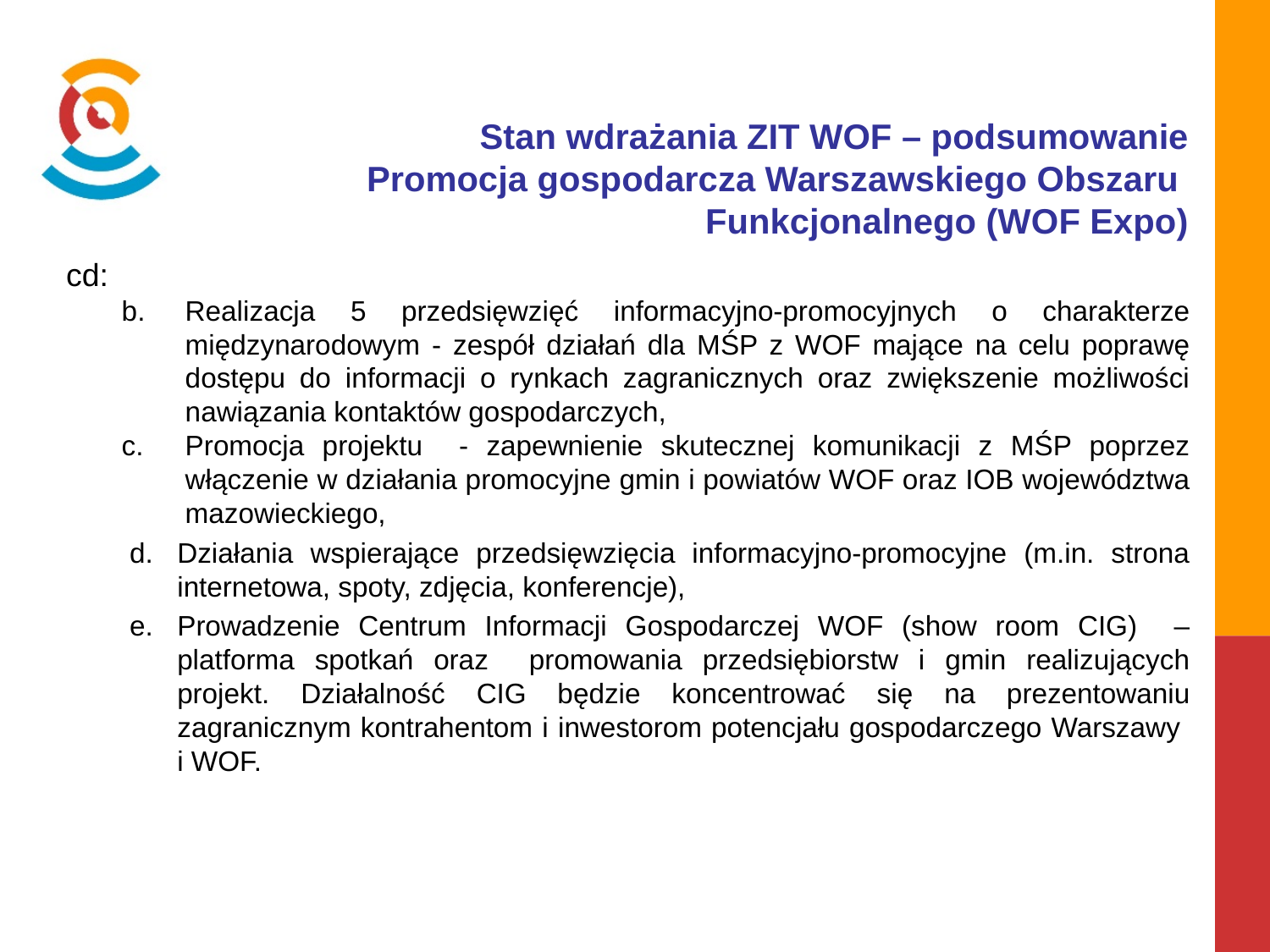

Stan wdrażania ZIT WOF – podsumowanie
Promocja gospodarcza Warszawskiego Obszaru
Funkcjonalnego (WOF Expo)

cd:
Realizacja 5 przedsięwzięć informacyjno-promocyjnych o charakterze międzynarodowym - zespół działań dla MŚP z WOF mające na celu poprawę dostępu do informacji o rynkach zagranicznych oraz zwiększenie możliwości nawiązania kontaktów gospodarczych,
Promocja projektu  - zapewnienie skutecznej komunikacji z MŚP poprzez włączenie w działania promocyjne gmin i powiatów WOF oraz IOB województwa mazowieckiego,
Działania wspierające przedsięwzięcia informacyjno-promocyjne (m.in. strona internetowa, spoty, zdjęcia, konferencje),
Prowadzenie Centrum Informacji Gospodarczej WOF (show room CIG)  – platforma spotkań oraz  promowania przedsiębiorstw i gmin realizujących projekt. Działalność CIG będzie koncentrować się na prezentowaniu zagranicznym kontrahentom i inwestorom potencjału gospodarczego Warszawy
i WOF.